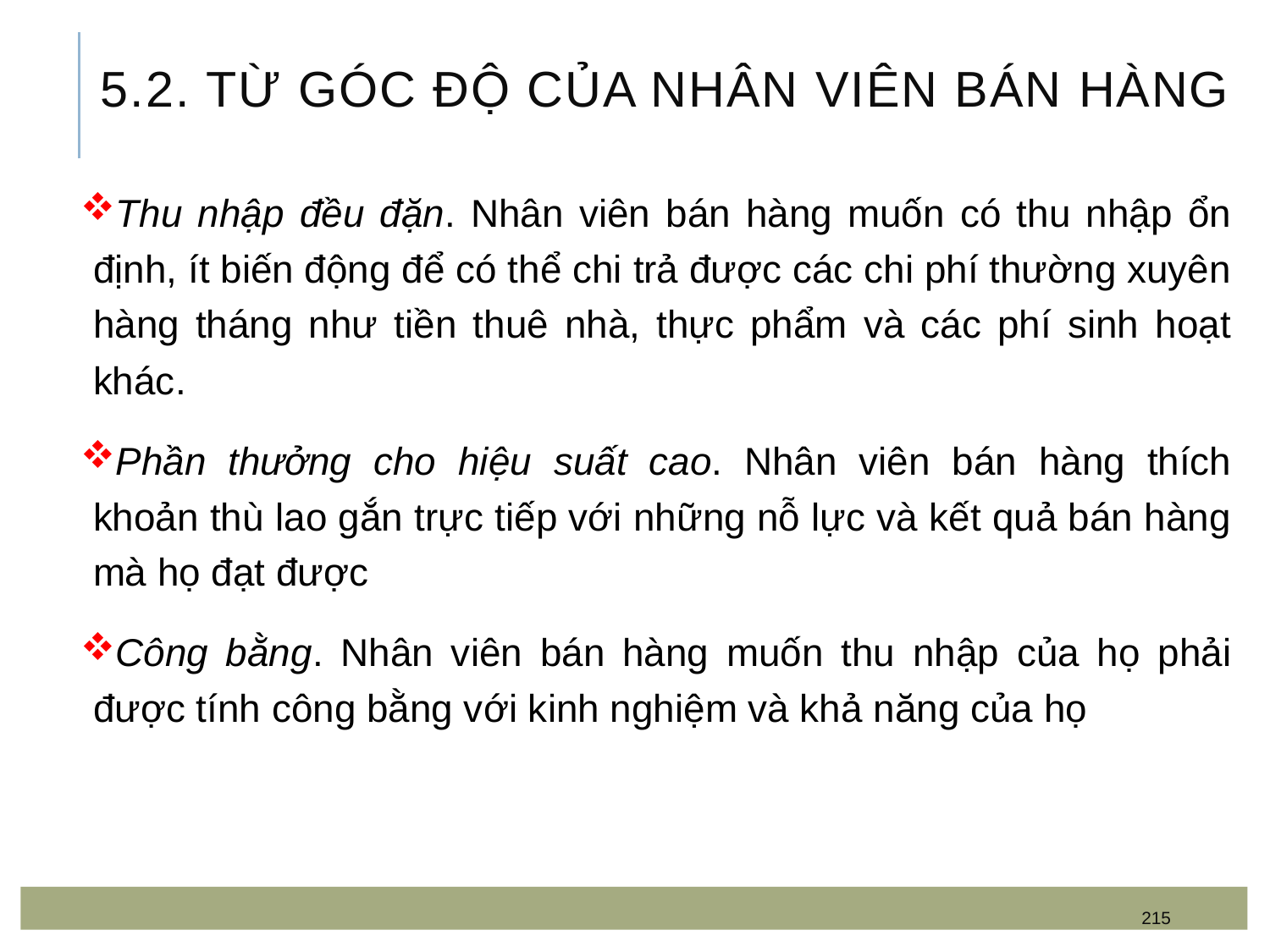

# 5.2. Từ góc độ của nhân viên bán hàng
Thu nhập đều đặn. Nhân viên bán hàng muốn có thu nhập ổn định, ít biến động để có thể chi trả được các chi phí thường xuyên hàng tháng như tiền thuê nhà, thực phẩm và các phí sinh hoạt khác.
Phần thưởng cho hiệu suất cao. Nhân viên bán hàng thích khoản thù lao gắn trực tiếp với những nỗ lực và kết quả bán hàng mà họ đạt được
Công bằng. Nhân viên bán hàng muốn thu nhập của họ phải được tính công bằng với kinh nghiệm và khả năng của họ
215